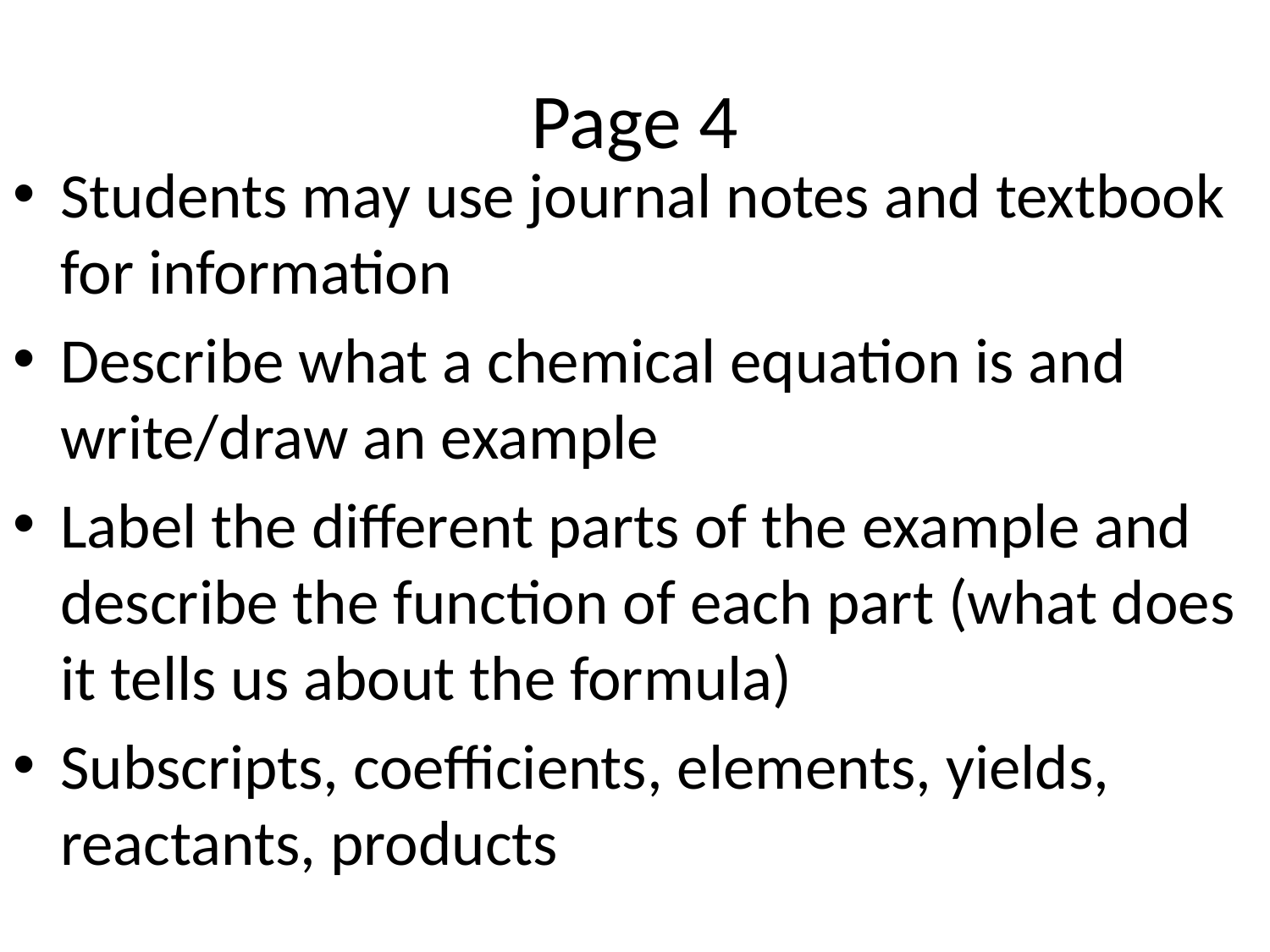

# Page 4
Students may use journal notes and textbook for information
Describe what a chemical equation is and write/draw an example
Label the different parts of the example and describe the function of each part (what does it tells us about the formula)
Subscripts, coefficients, elements, yields, reactants, products